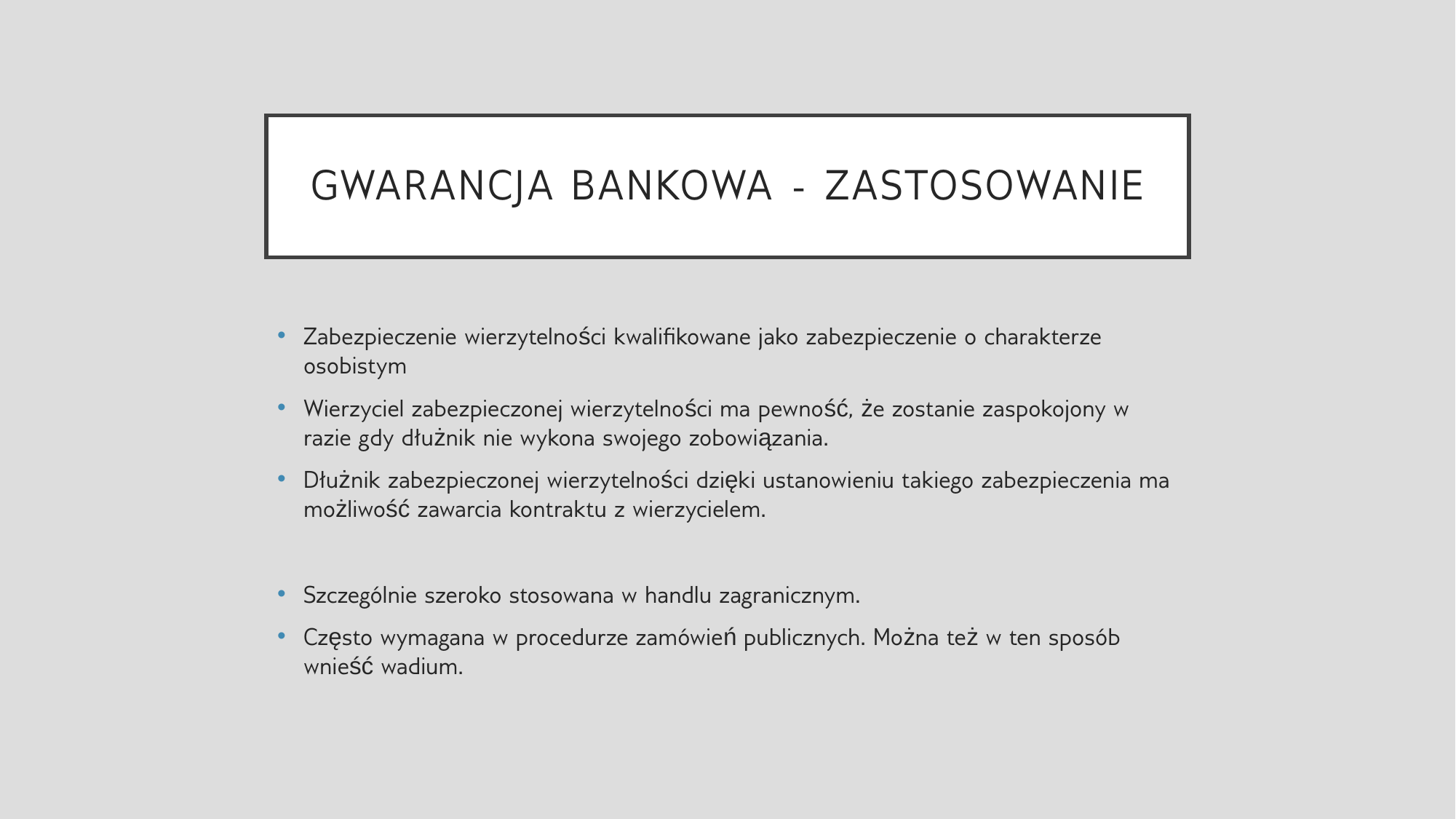

# Gwarancja bankowa - zastosowanie
Zabezpieczenie wierzytelności kwalifikowane jako zabezpieczenie o charakterze osobistym
Wierzyciel zabezpieczonej wierzytelności ma pewność, że zostanie zaspokojony w razie gdy dłużnik nie wykona swojego zobowiązania.
Dłużnik zabezpieczonej wierzytelności dzięki ustanowieniu takiego zabezpieczenia ma możliwość zawarcia kontraktu z wierzycielem.

Szczególnie szeroko stosowana w handlu zagranicznym.
Często wymagana w procedurze zamówień publicznych. Można też w ten sposób wnieść wadium.